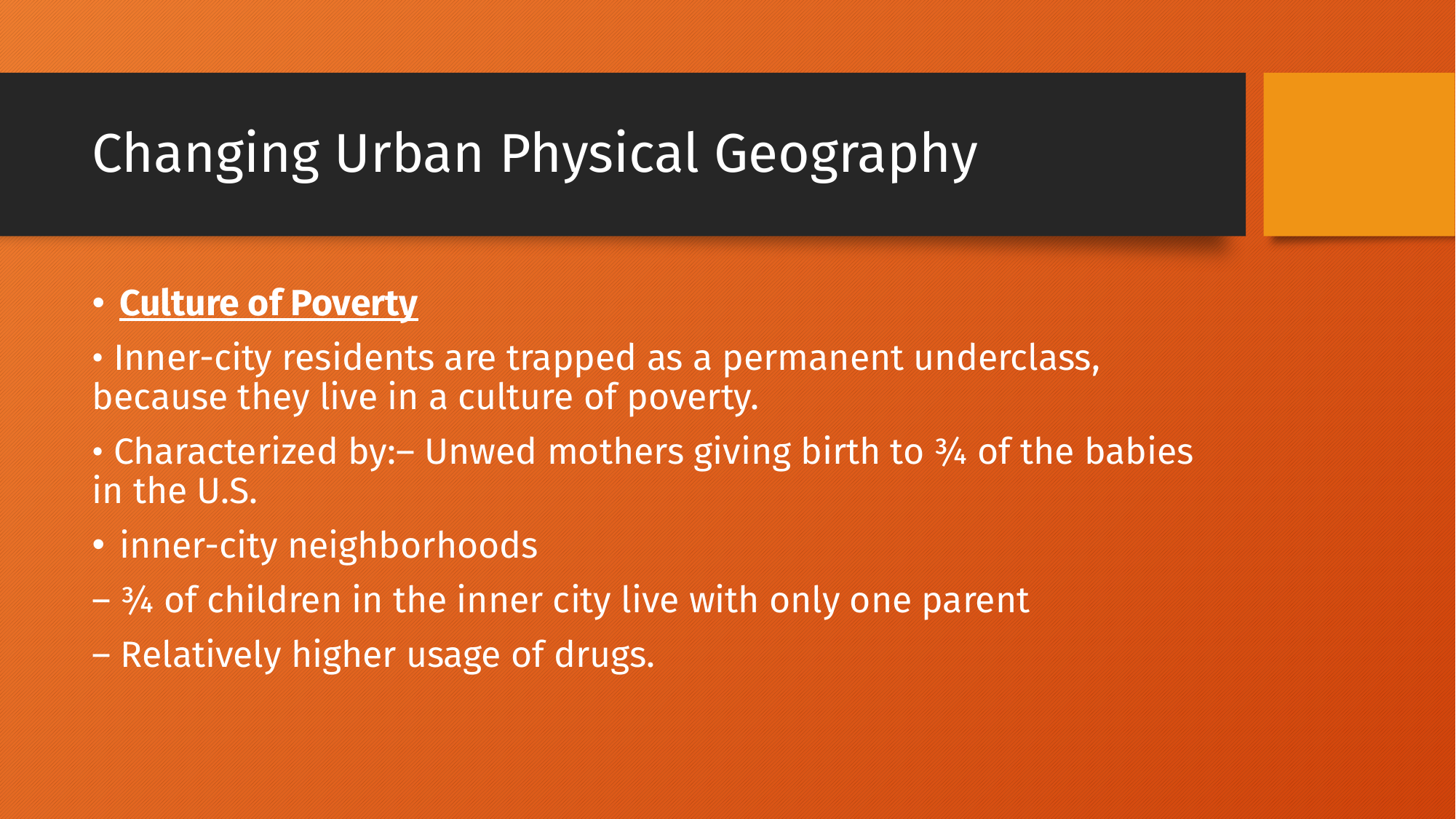

# Changing Urban Physical Geography
Culture of Poverty
• Inner-city residents are trapped as a permanent underclass, because they live in a culture of poverty.
• Characterized by:– Unwed mothers giving birth to ¾ of the babies in the U.S.
inner-city neighborhoods
– ¾ of children in the inner city live with only one parent
– Relatively higher usage of drugs.